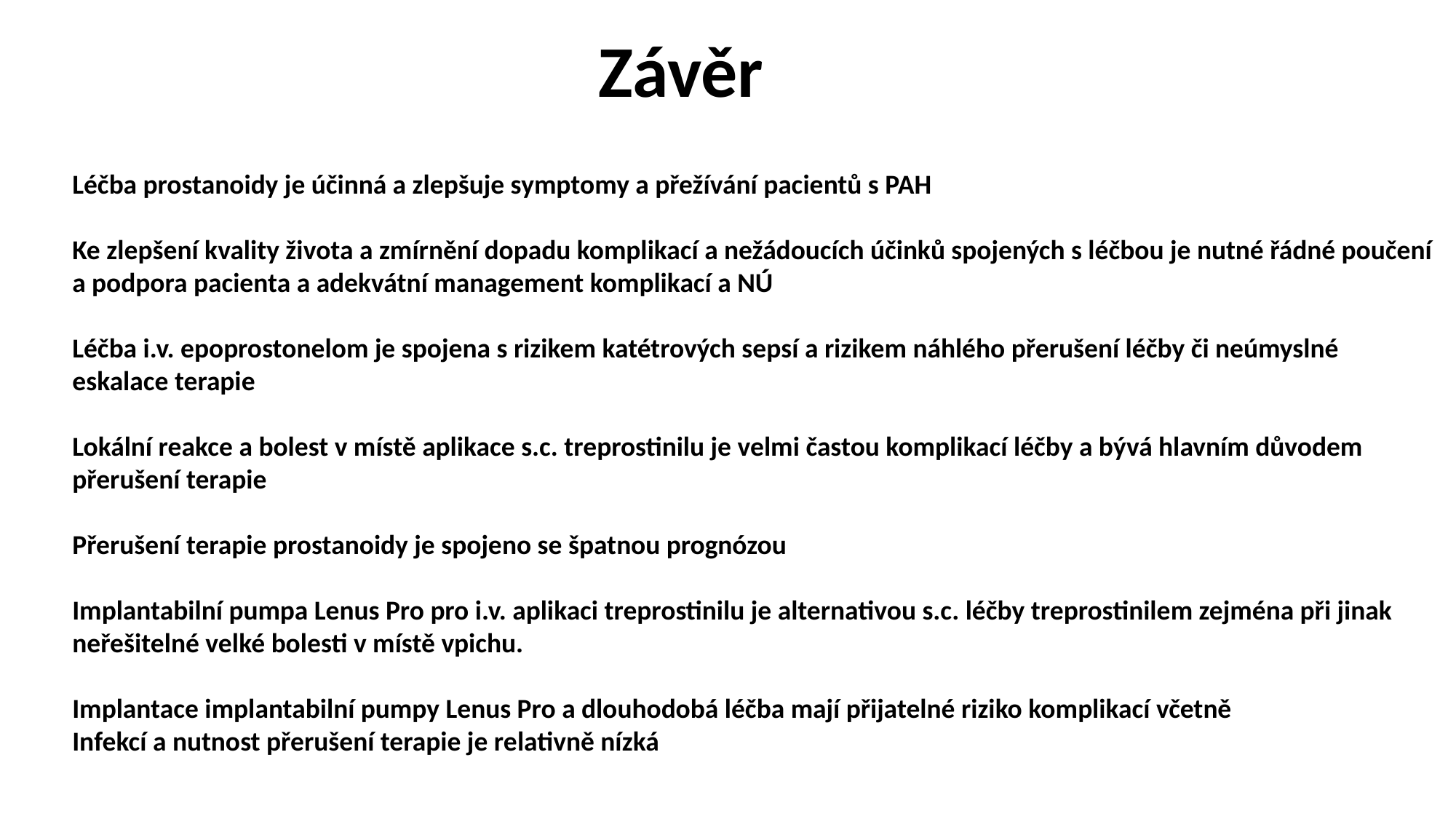

Závěr
Léčba prostanoidy je účinná a zlepšuje symptomy a přežívání pacientů s PAH

Ke zlepšení kvality života a zmírnění dopadu komplikací a nežádoucích účinků spojených s léčbou je nutné řádné poučení
a podpora pacienta a adekvátní management komplikací a NÚ

Léčba i.v. epoprostonelom je spojena s rizikem katétrových sepsí a rizikem náhlého přerušení léčby či neúmyslné
eskalace terapie

Lokální reakce a bolest v místě aplikace s.c. treprostinilu je velmi častou komplikací léčby a bývá hlavním důvodem
přerušení terapie

Přerušení terapie prostanoidy je spojeno se špatnou prognózou

Implantabilní pumpa Lenus Pro pro i.v. aplikaci treprostinilu je alternativou s.c. léčby treprostinilem zejména při jinak
neřešitelné velké bolesti v místě vpichu.

Implantace implantabilní pumpy Lenus Pro a dlouhodobá léčba mají přijatelné riziko komplikací včetně
Infekcí a nutnost přerušení terapie je relativně nízká